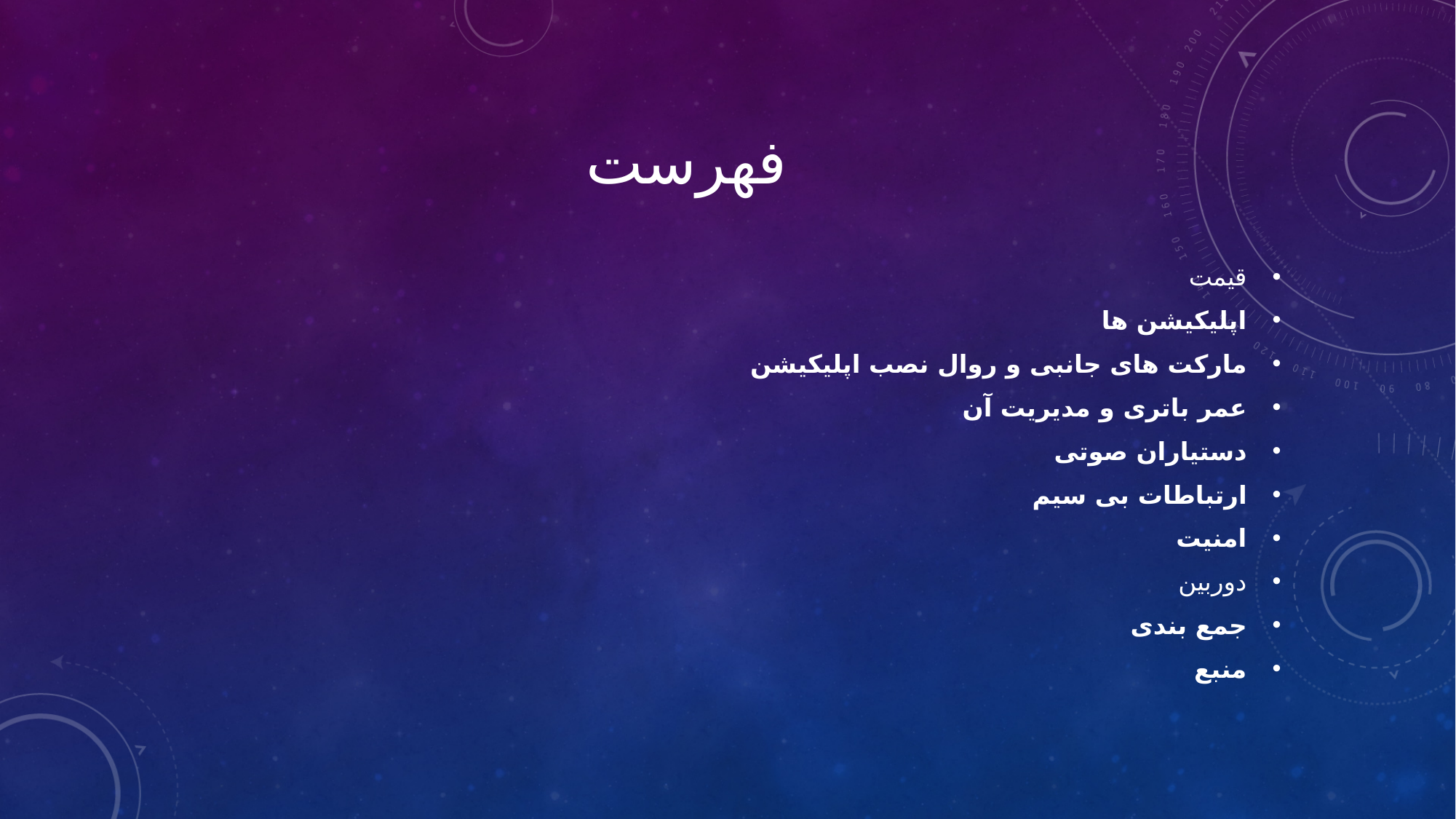

# فهرست
قیمت
اپلیکیشن ها
مارکت های جانبی و روال نصب اپلیکیشن
عمر باتری و مدیریت آن
دستیاران صوتی
ارتباطات بی سیم
امنیت
دوربین
جمع بندی
منبع